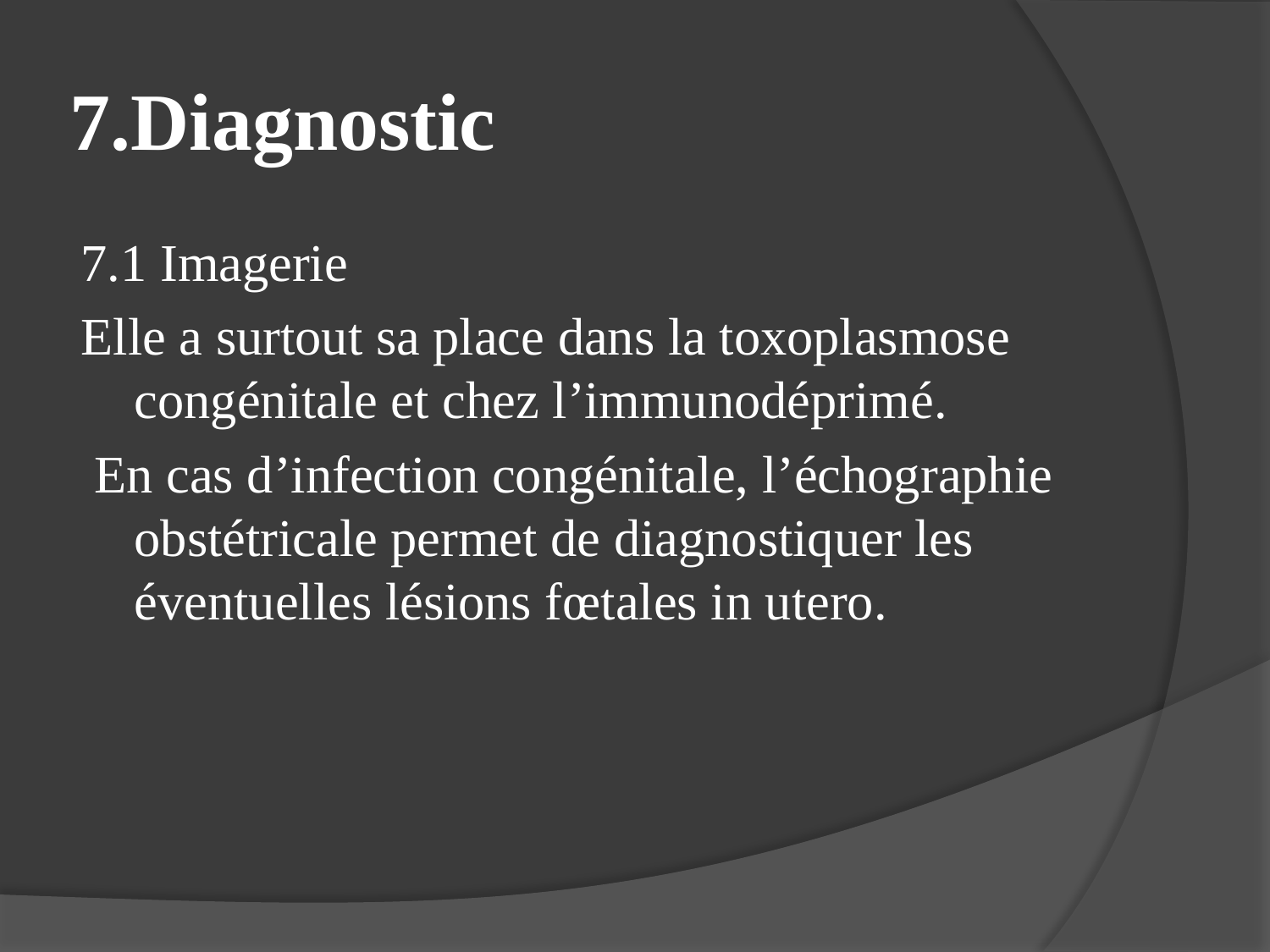

# 7.Diagnostic
7.1 Imagerie
Elle a surtout sa place dans la toxoplasmose congénitale et chez l’immunodéprimé.
 En cas d’infection congénitale, l’échographie obstétricale permet de diagnostiquer les éventuelles lésions fœtales in utero.